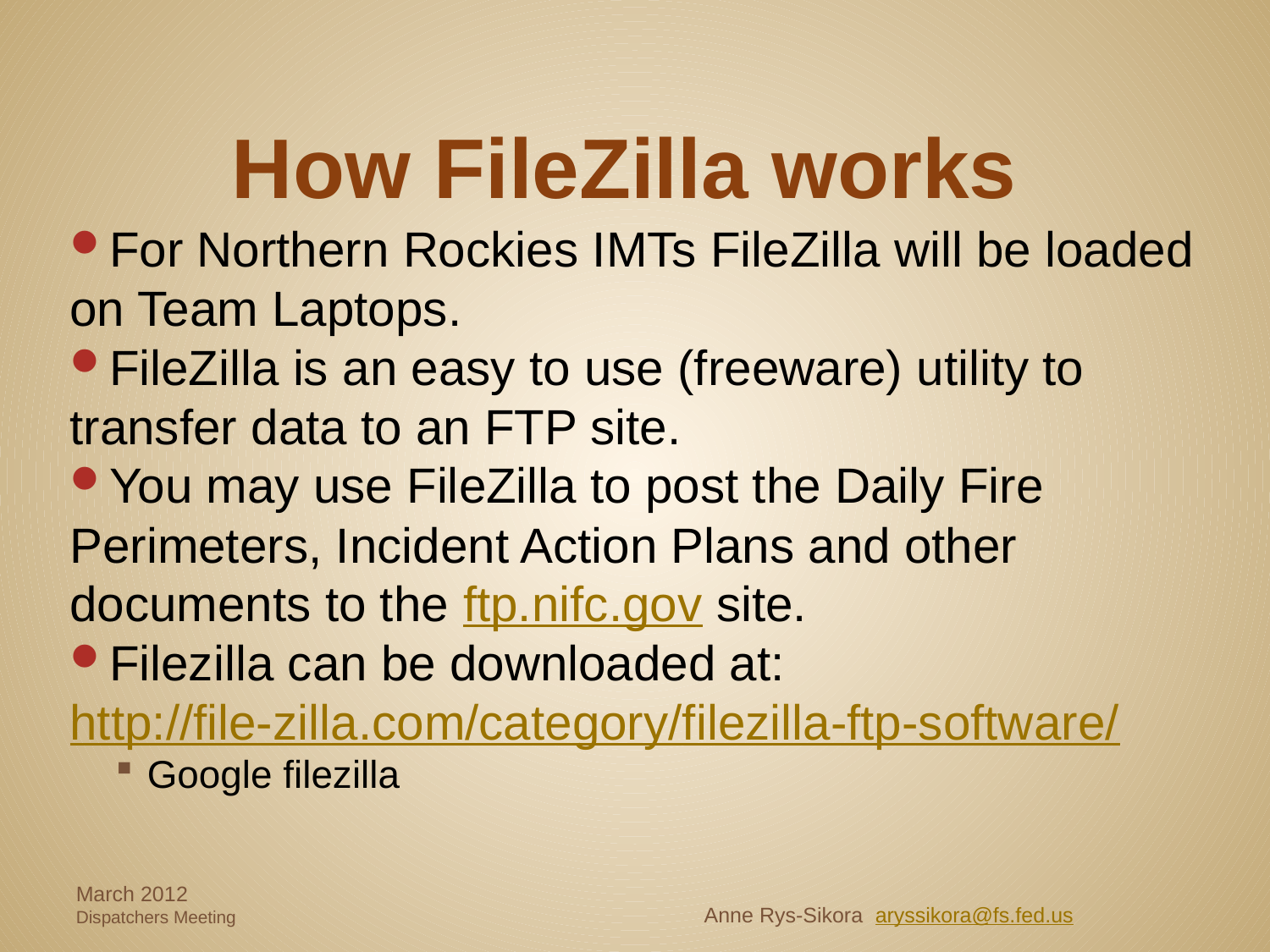

# How FileZilla works
For Northern Rockies IMTs FileZilla will be loaded on Team Laptops.
FileZilla is an easy to use (freeware) utility to transfer data to an FTP site.
You may use FileZilla to post the Daily Fire Perimeters, Incident Action Plans and other documents to the ftp.nifc.gov site.
Filezilla can be downloaded at: http://file-zilla.com/category/filezilla-ftp-software/
Google filezilla
March 2012
Dispatchers Meeting
Anne Rys-Sikora  aryssikora@fs.fed.us